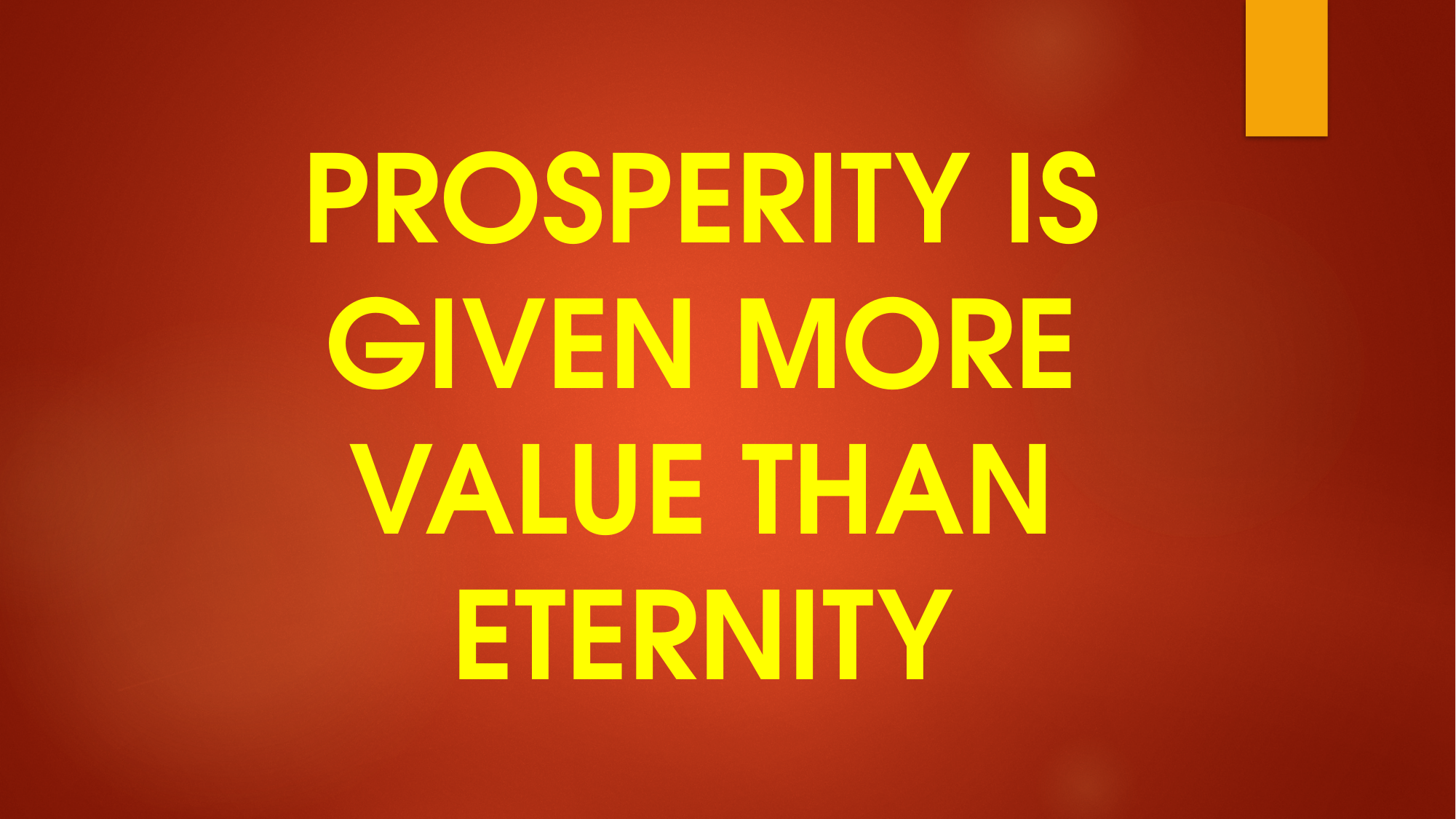

# PROSPERITY IS GIVEN MORE VALUE THAN ETERNITY